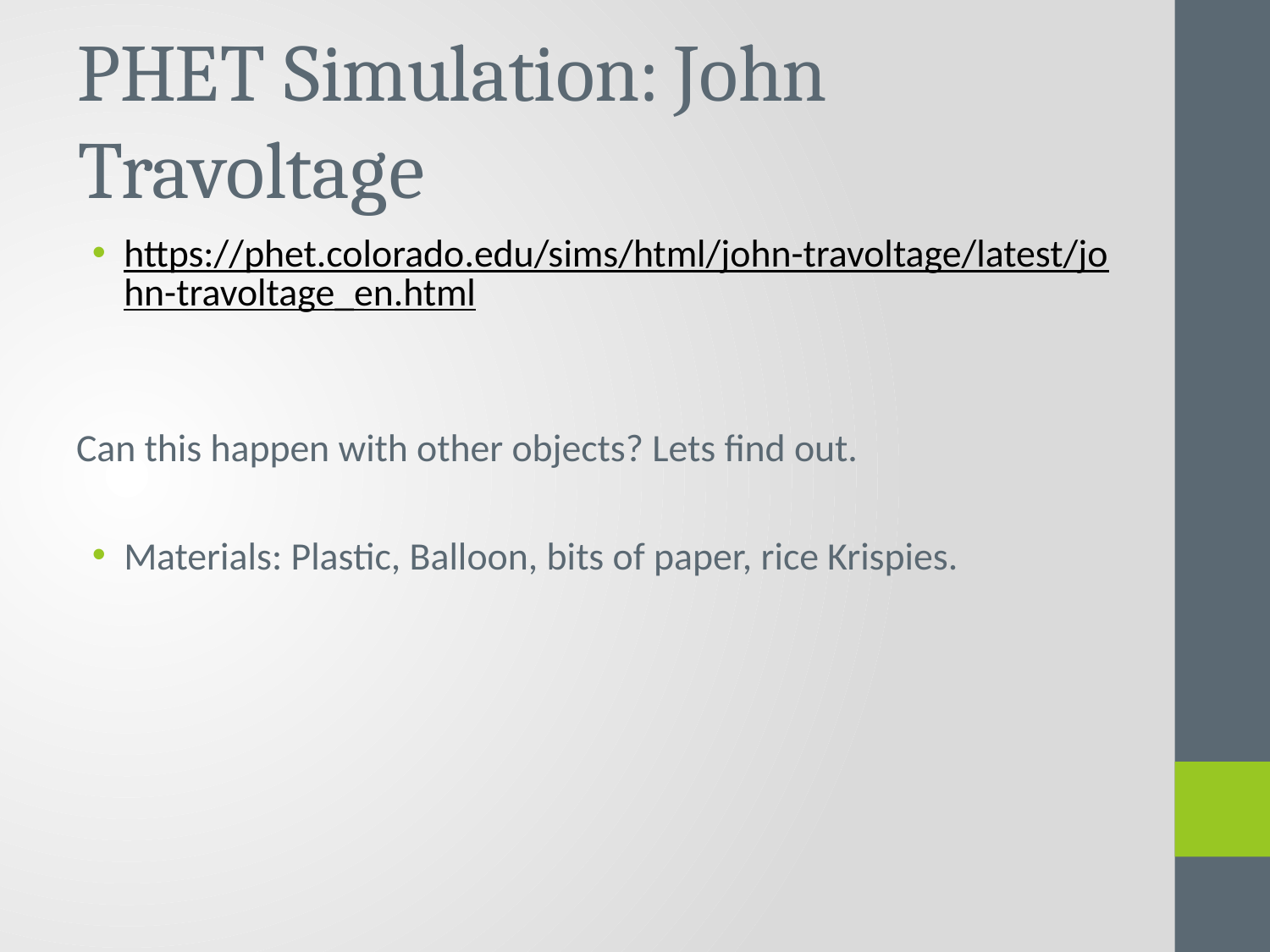

# PHET Simulation: John Travoltage
https://phet.colorado.edu/sims/html/john-travoltage/latest/john-travoltage_en.html

Can this happen with other objects? Lets find out.

Materials: Plastic, Balloon, bits of paper, rice Krispies.